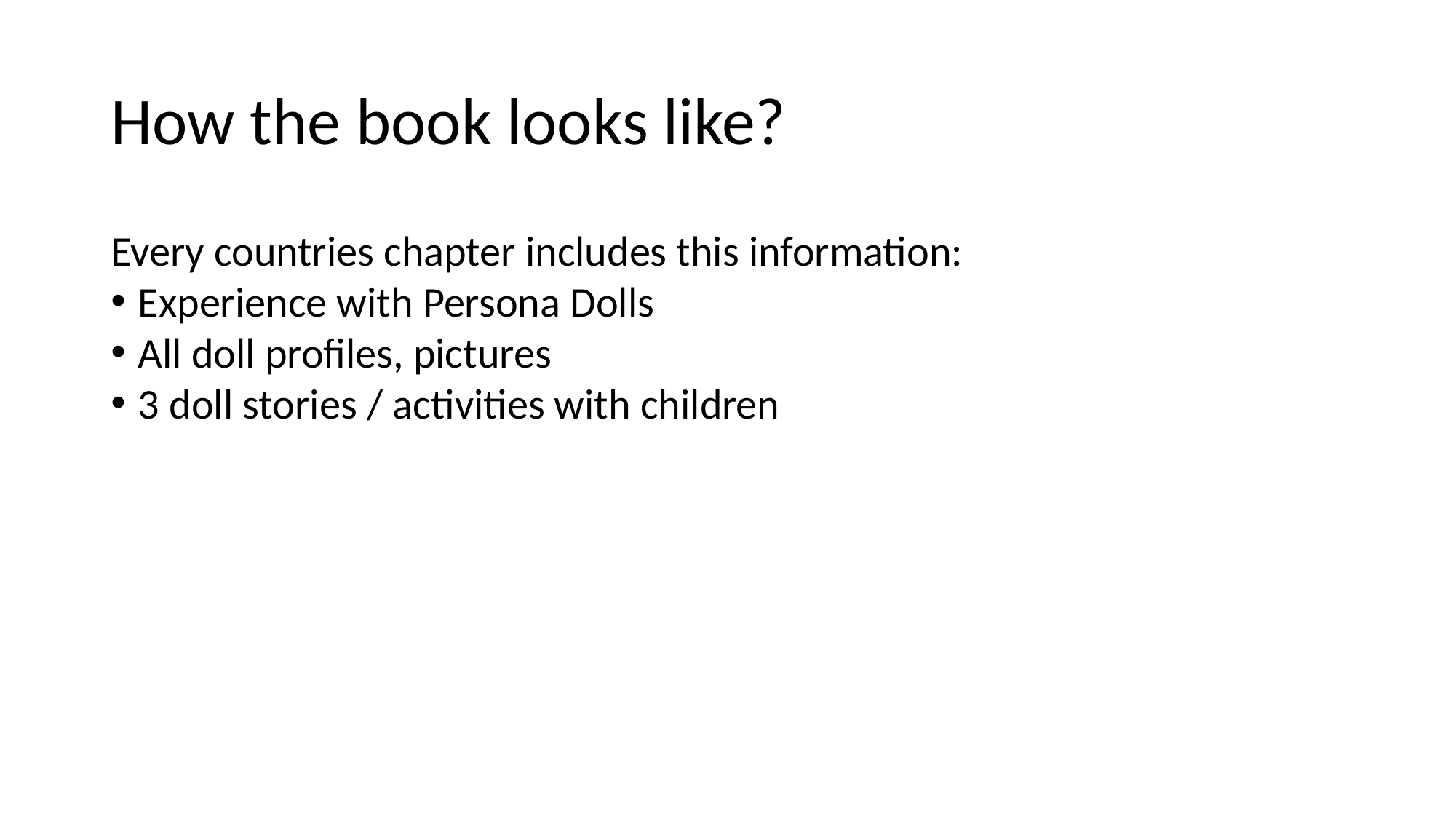

# How the book looks like?
Every countries chapter includes this information:
Experience with Persona Dolls
All doll profiles, pictures
3 doll stories / activities with children